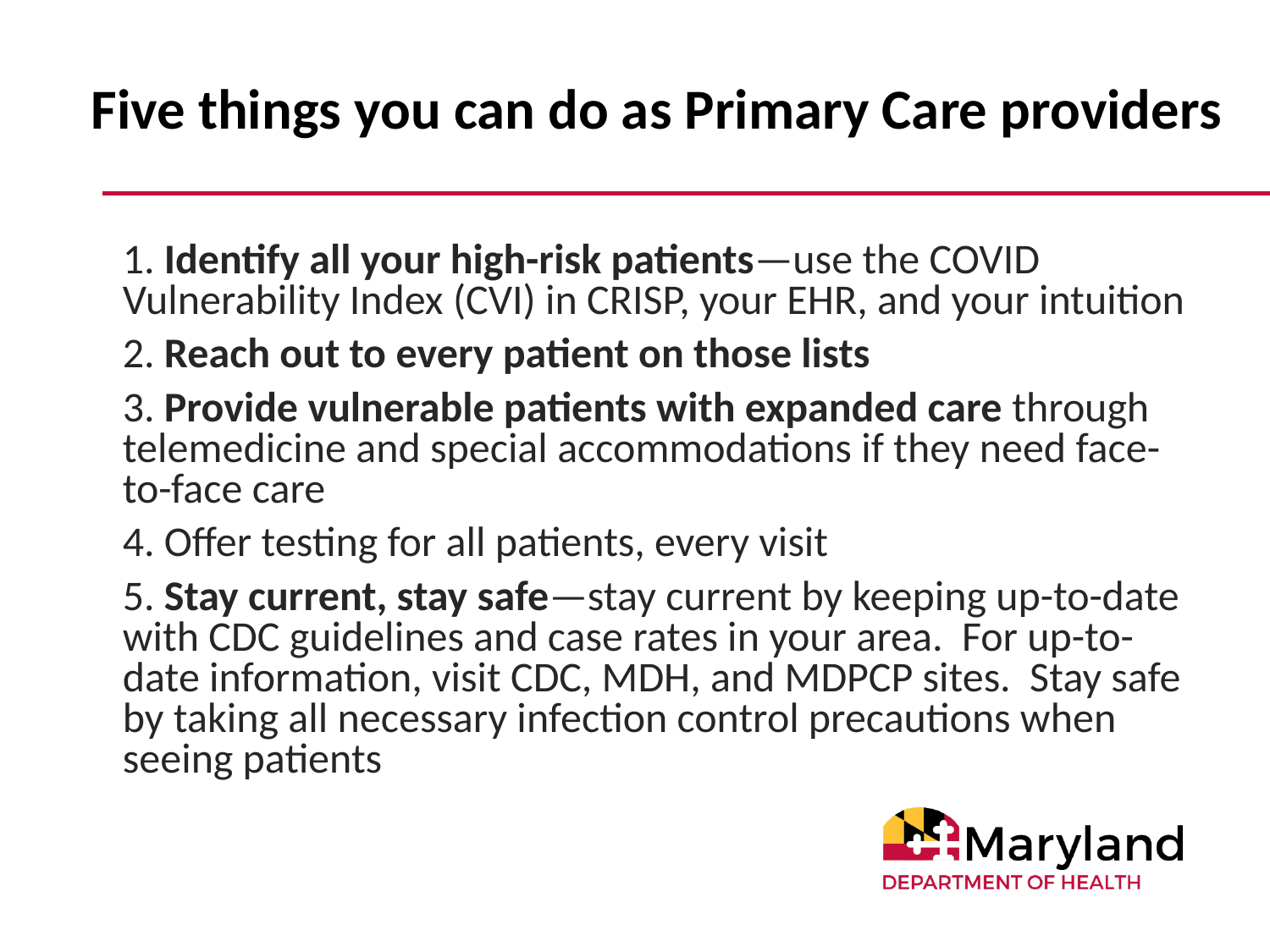

# Five things you can do as Primary Care providers
1. Identify all your high-risk patients—use the COVID Vulnerability Index (CVI) in CRISP, your EHR, and your intuition
2. Reach out to every patient on those lists
3. Provide vulnerable patients with expanded care through telemedicine and special accommodations if they need face-to-face care
4. Offer testing for all patients, every visit
5. Stay current, stay safe—stay current by keeping up-to-date with CDC guidelines and case rates in your area.  For up-to-date information, visit CDC, MDH, and MDPCP sites.  Stay safe by taking all necessary infection control precautions when seeing patients